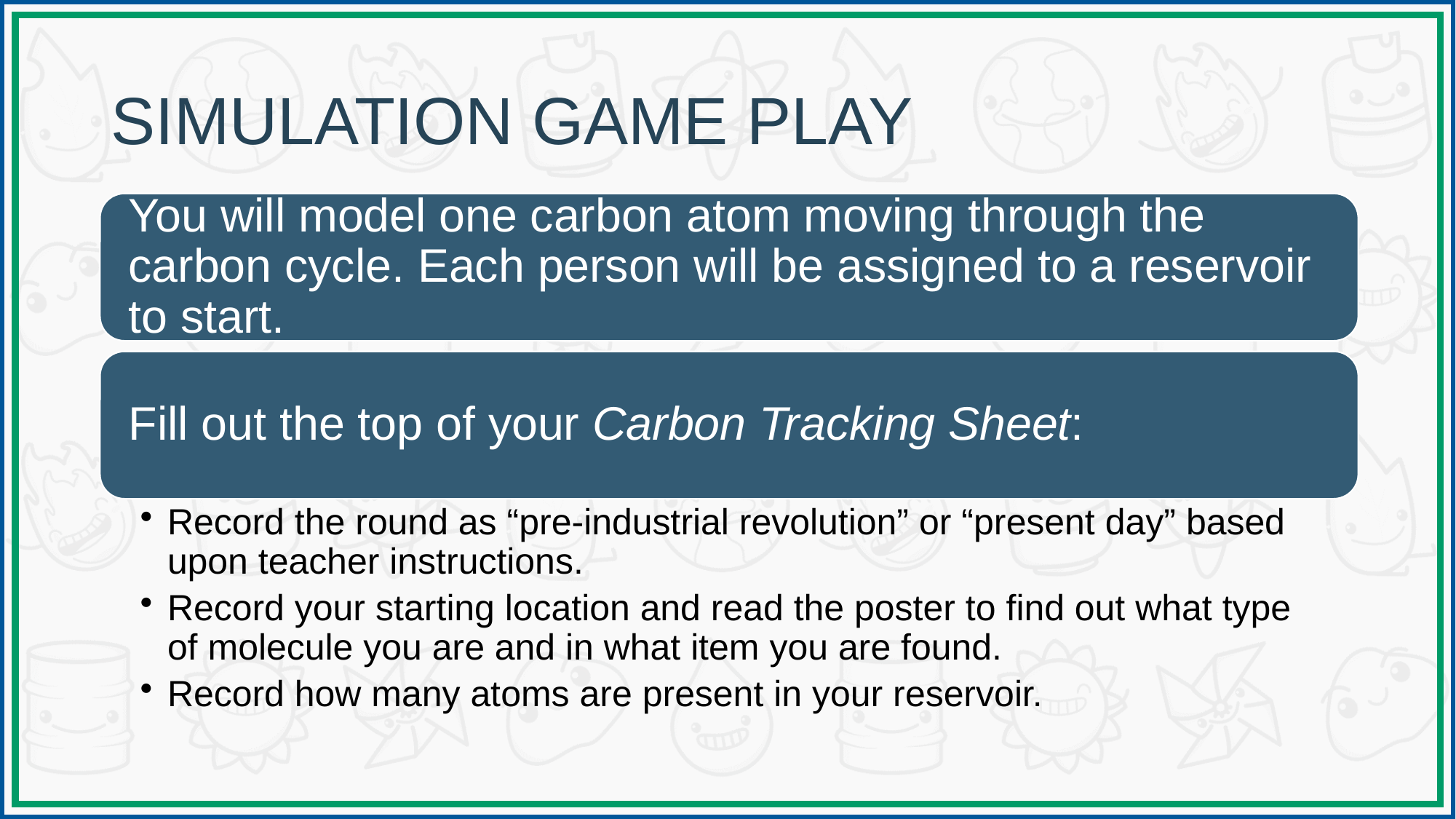

# Simulation Game Play
You will model one carbon atom moving through the carbon cycle. Each person will be assigned to a reservoir to start.
Fill out the top of your Carbon Tracking Sheet:
Record the round as “pre-industrial revolution” or “present day” based upon teacher instructions.
Record your starting location and read the poster to find out what type of molecule you are and in what item you are found.
Record how many atoms are present in your reservoir.